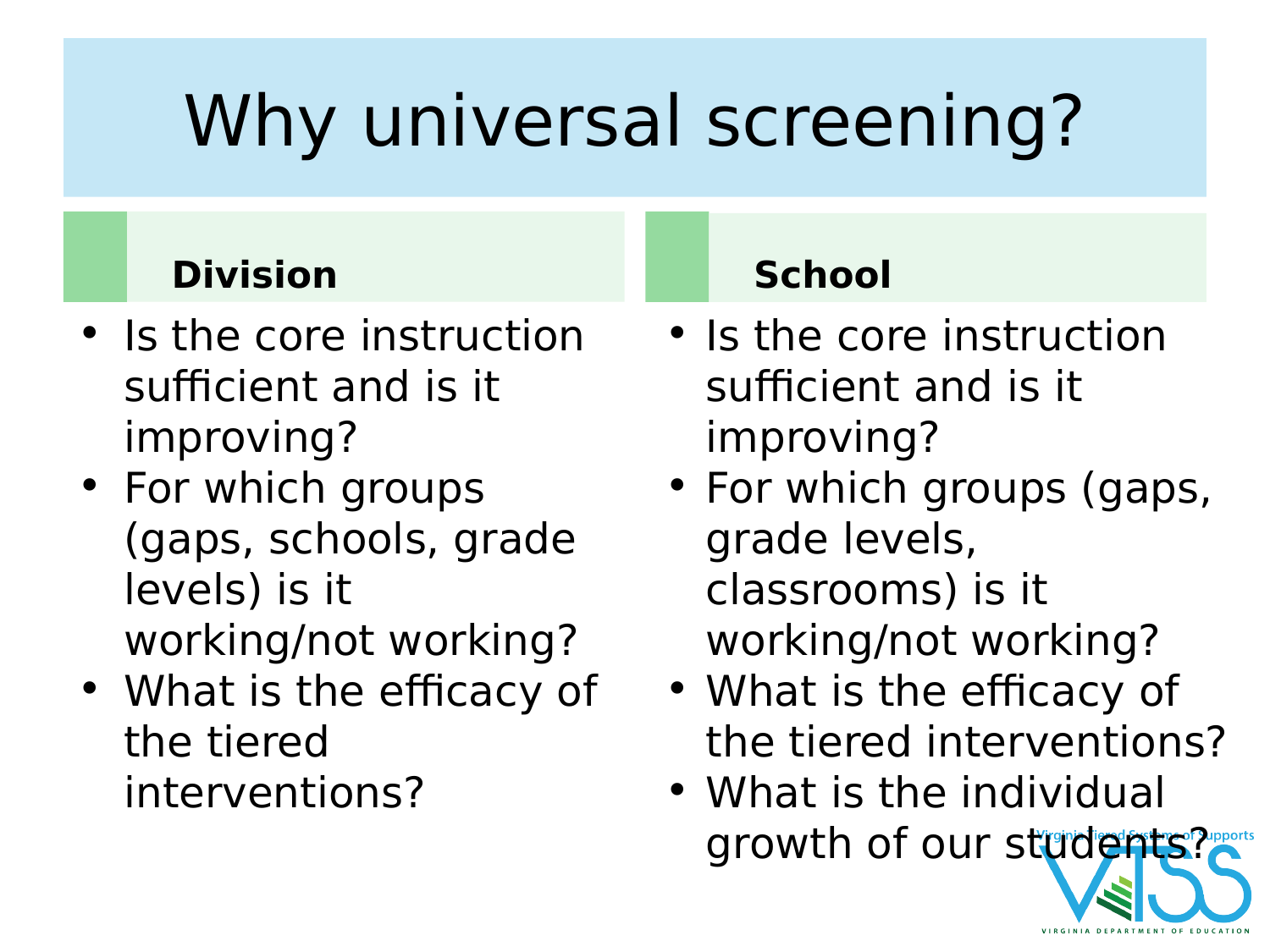

# Why universal screening?
Division
School
Is the core instruction sufficient and is it improving?
For which groups (gaps, schools, grade levels) is it working/not working?
What is the efficacy of the tiered interventions?

Is the core instruction sufficient and is it improving?
For which groups (gaps, grade levels, classrooms) is it working/not working?
What is the efficacy of the tiered interventions?
What is the individual growth of our students?